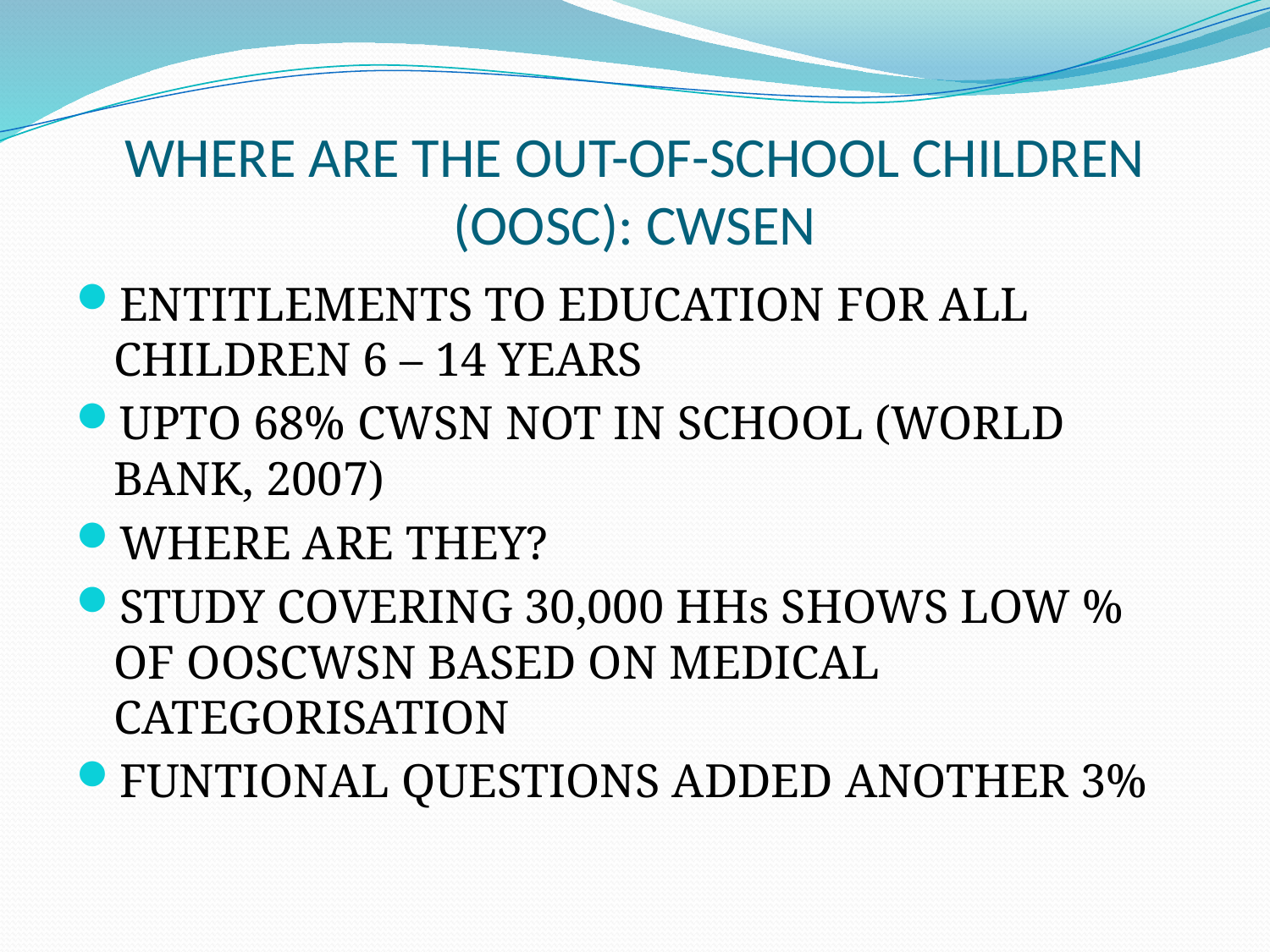

# WHERE ARE THE OUT-OF-SCHOOL CHILDREN (OOSC): CWSEN
ENTITLEMENTS TO EDUCATION FOR ALL CHILDREN 6 – 14 YEARS
UPTO 68% CWSN NOT IN SCHOOL (WORLD BANK, 2007)
WHERE ARE THEY?
STUDY COVERING 30,000 HHs SHOWS LOW % OF OOSCWSN BASED ON MEDICAL CATEGORISATION
FUNTIONAL QUESTIONS ADDED ANOTHER 3%